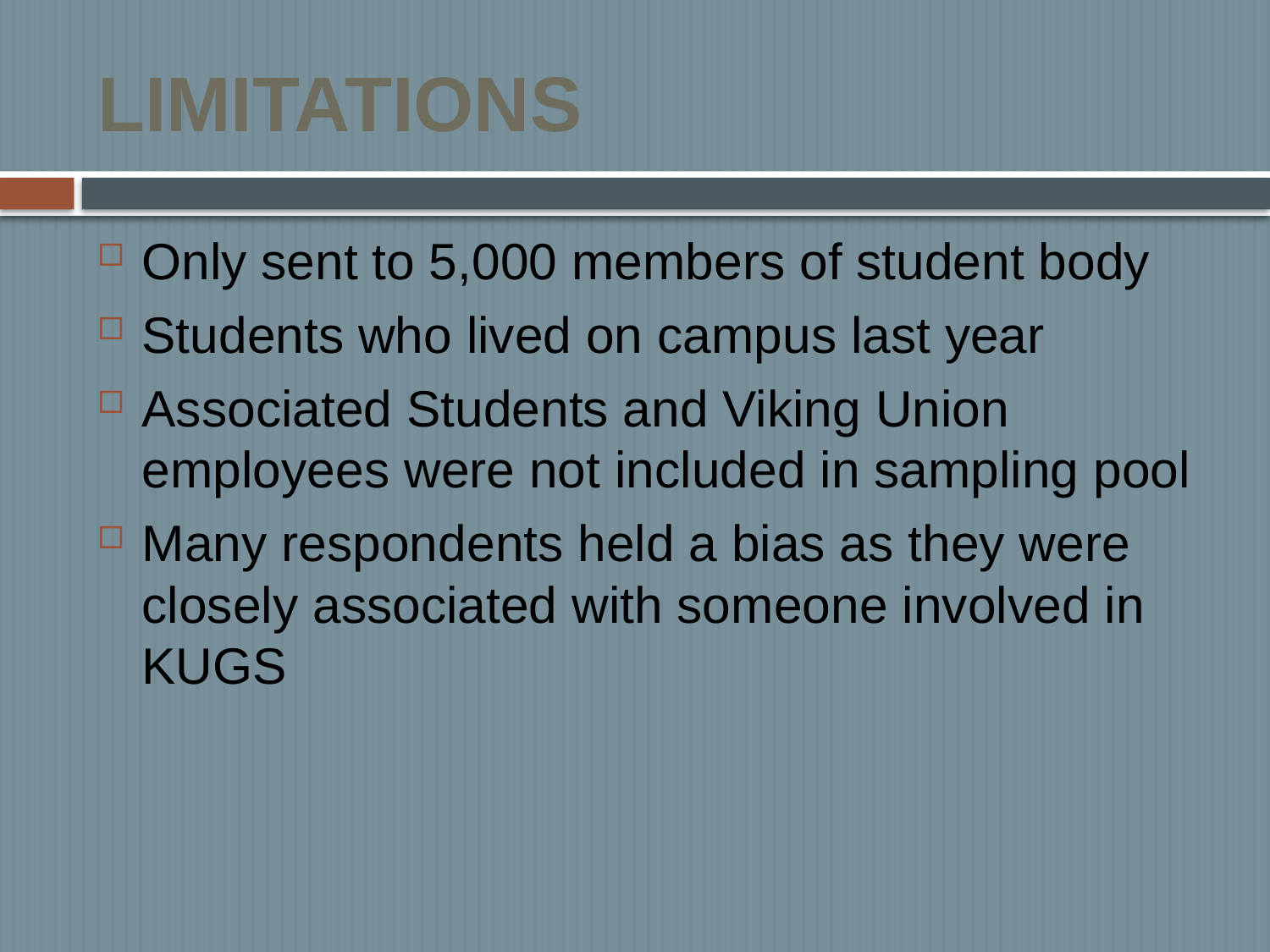

# LIMITATIONS
Only sent to 5,000 members of student body
Students who lived on campus last year
Associated Students and Viking Union employees were not included in sampling pool
Many respondents held a bias as they were closely associated with someone involved in KUGS